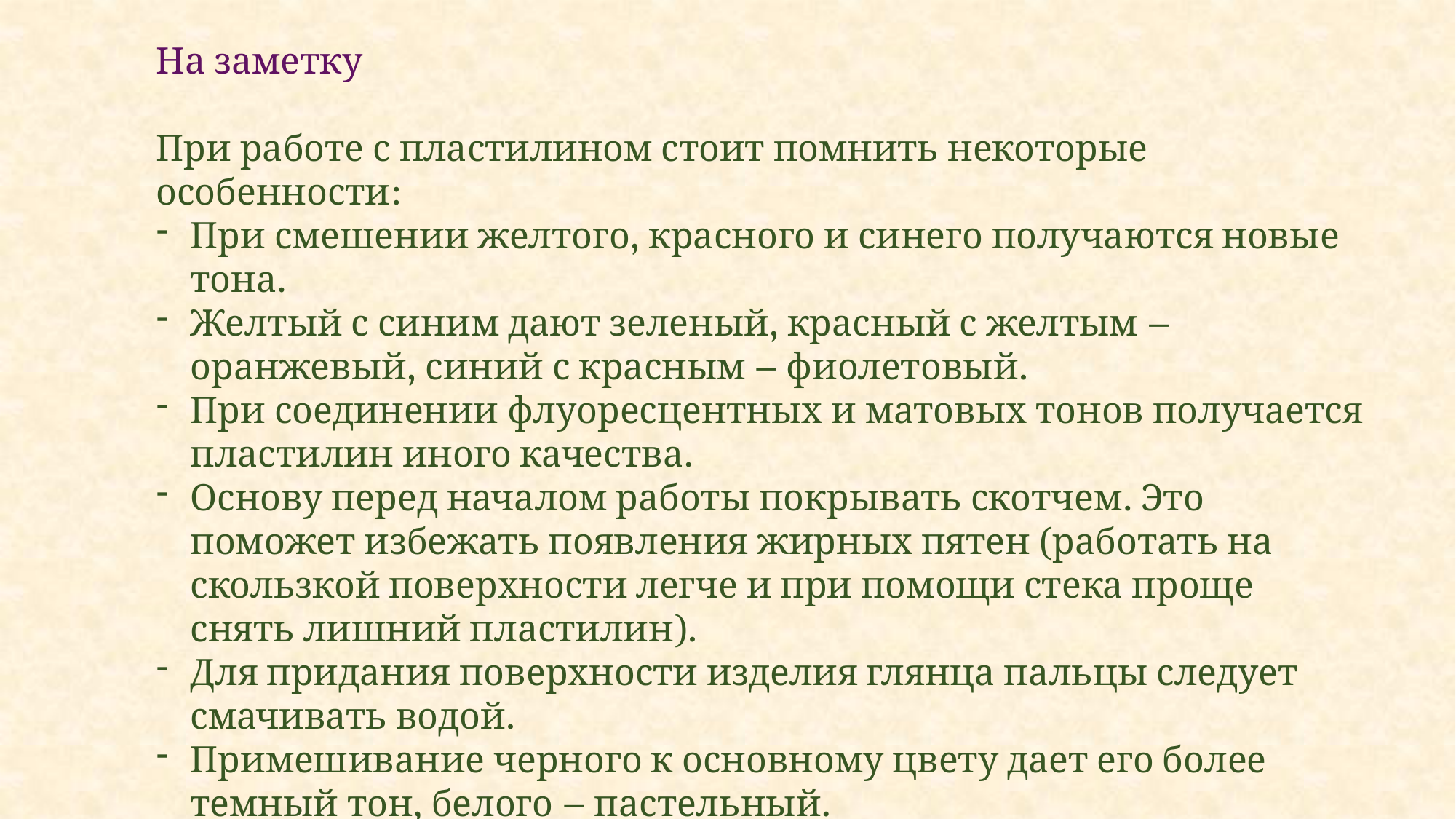

На заметку

При работе с пластилином стоит помнить некоторые особенности:
При смешении желтого, красного и синего получаются новые тона.
Желтый с синим дают зеленый, красный с желтым – оранжевый, синий с красным – фиолетовый.
При соединении флуоресцентных и матовых тонов получается пластилин иного качества.
Основу перед началом работы покрывать скотчем. Это поможет избежать появления жирных пятен (работать на скользкой поверхности легче и при помощи стека проще снять лишний пластилин).
Для придания поверхности изделия глянца пальцы следует смачивать водой.
Примешивание черного к основному цвету дает его более темный тон, белого – пастельный.
Покрытие пластилиновой картинки бесцветным лаком или лаком для волос продлит ее «жизнь».